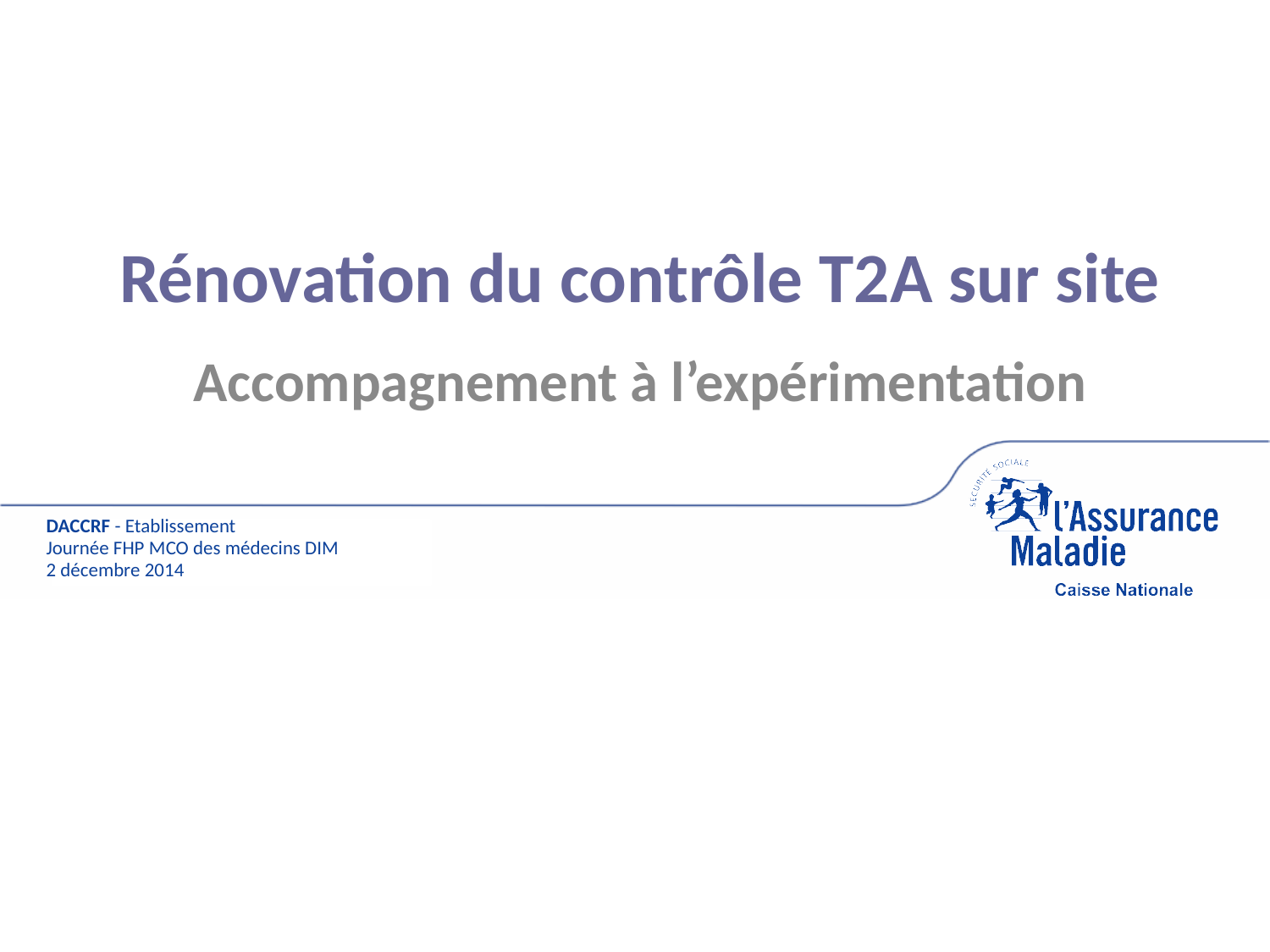

Rénovation du contrôle T2A sur site
Accompagnement à l’expérimentation
DACCRF - Etablissement
Journée FHP MCO des médecins DIM
2 décembre 2014